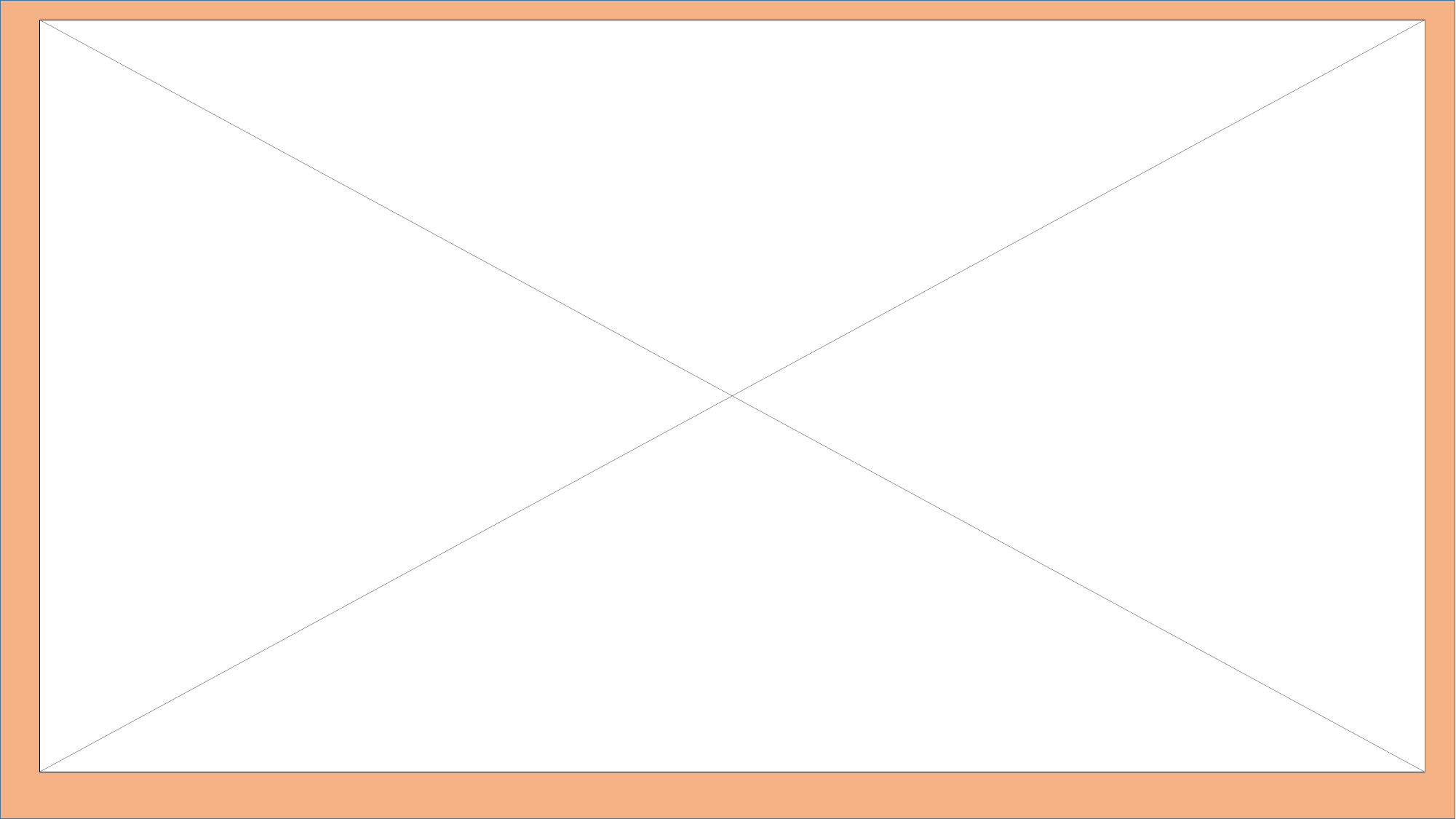

# The timing was wrong
Phase 2
A calling to ministry -  Luke 5 - Mathetes
Called to full-time ministry